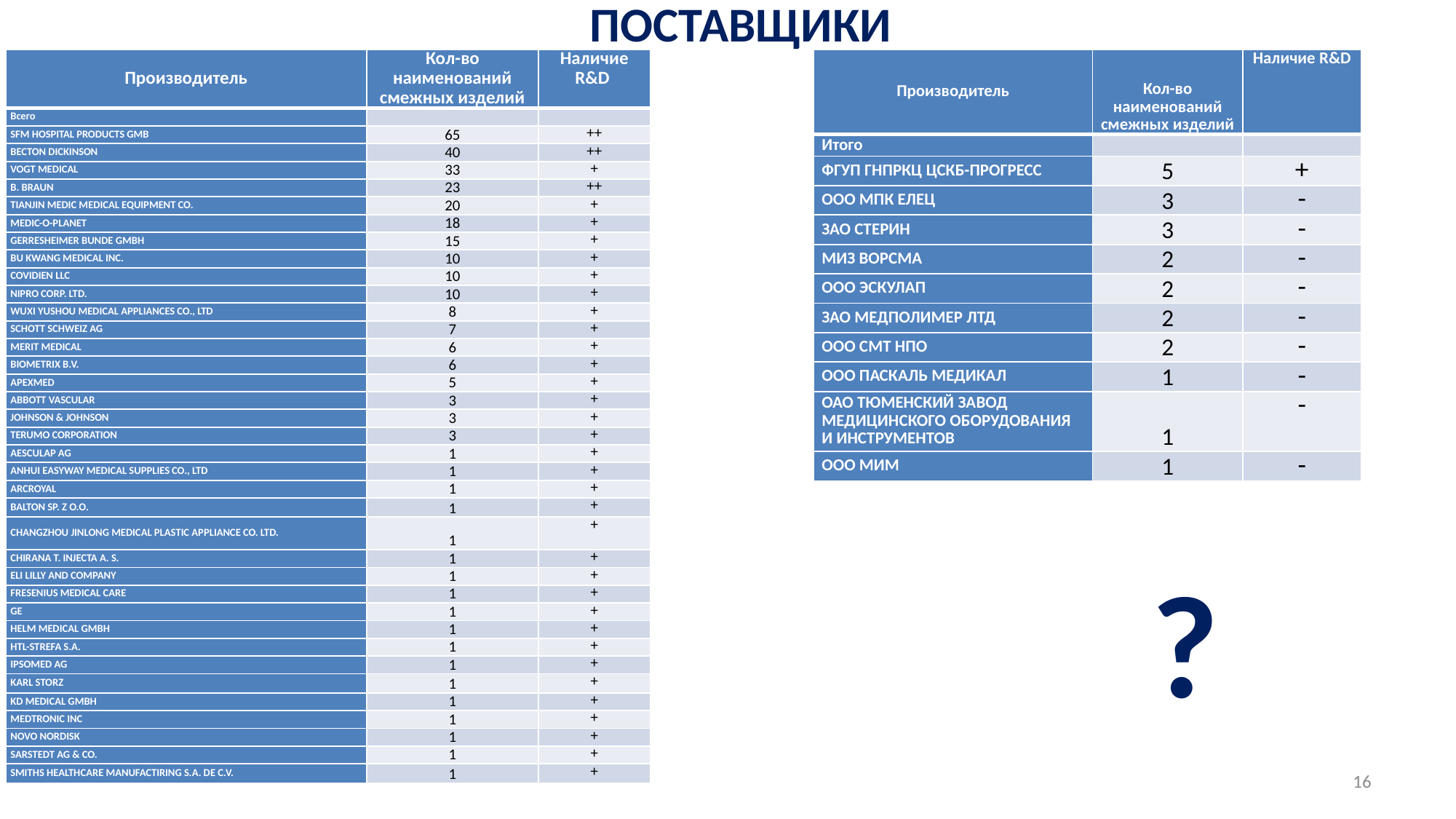

поставщики
| Производитель | Кол-во наименований смежных изделий | Наличие R&D |
| --- | --- | --- |
| Всего |  |  |
| SFM HOSPITAL PRODUCTS GMB | 65 | ++ |
| BECTON DICKINSON | 40 | ++ |
| VOGT MEDICAL | 33 | + |
| B. BRAUN | 23 | ++ |
| TIANJIN MEDIC MEDICAL EQUIPMENT CO. | 20 | + |
| MEDIC-O-PLANET | 18 | + |
| GERRESHEIMER BUNDE GMBH | 15 | + |
| BU KWANG MEDICAL INC. | 10 | + |
| COVIDIEN LLC | 10 | + |
| NIPRO CORP. LTD. | 10 | + |
| WUXI YUSHOU MEDICAL APPLIANCES CO., LTD | 8 | + |
| SCHOTT SCHWEIZ AG | 7 | + |
| MERIT MEDICAL | 6 | + |
| BIOMETRIX B.V. | 6 | + |
| APEXMED | 5 | + |
| ABBOTT VASCULAR | 3 | + |
| JOHNSON & JOHNSON | 3 | + |
| TERUMO CORPORATION | 3 | + |
| AESCULAP AG | 1 | + |
| ANHUI EASYWAY MEDICAL SUPPLIES CO., LTD | 1 | + |
| ARCROYAL | 1 | + |
| BALTON SP. Z O.O. | 1 | + |
| CHANGZHOU JINLONG MEDICAL PLASTIC APPLIANCE CO. LTD. | 1 | + |
| CHIRANA T. INJECTA A. S. | 1 | + |
| ELI LILLY AND COMPANY | 1 | + |
| FRESENIUS MEDICAL CARE | 1 | + |
| GE | 1 | + |
| HELM MEDICAL GMBH | 1 | + |
| HTL-STREFA S.A. | 1 | + |
| IPSOMED AG | 1 | + |
| KARL STORZ | 1 | + |
| KD MEDICAL GMBH | 1 | + |
| MEDTRONIC INC | 1 | + |
| NOVO NORDISK | 1 | + |
| SARSTEDT AG & CO. | 1 | + |
| SMITHS HEALTHCARE MANUFACTIRING S.A. DE C.V. | 1 | + |
| Производитель | Кол-во наименований смежных изделий | Наличие R&D |
| --- | --- | --- |
| Итого |  |  |
| ФГУП ГНПРКЦ ЦСКБ-ПРОГРЕСС | 5 | + |
| ООО МПК ЕЛЕЦ | 3 | - |
| ЗАО СТЕРИН | 3 | - |
| МИЗ ВОРСМА | 2 | - |
| ООО ЭСКУЛАП | 2 | - |
| ЗАО МЕДПОЛИМЕР ЛТД | 2 | - |
| ООО СМТ НПО | 2 | - |
| ООО ПАСКАЛЬ МЕДИКАЛ | 1 | - |
| ОАО ТЮМЕНСКИЙ ЗАВОД МЕДИЦИНСКОГО ОБОРУДОВАНИЯ И ИНСТРУМЕНТОВ | 1 | - |
| ООО МИМ | 1 | - |
?
16